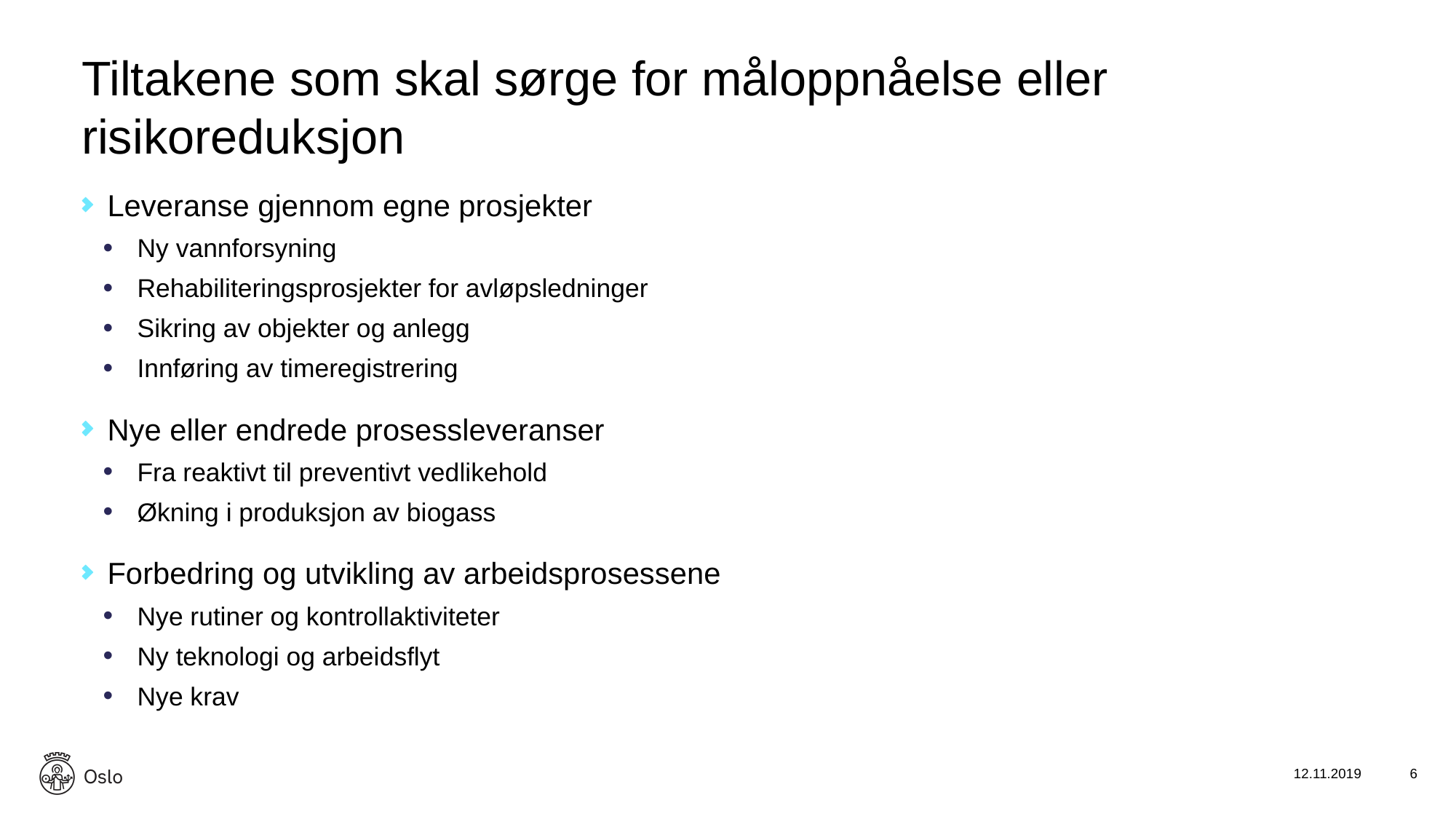

# Tiltakene som skal sørge for måloppnåelse eller risikoreduksjon
Leveranse gjennom egne prosjekter
Ny vannforsyning
Rehabiliteringsprosjekter for avløpsledninger
Sikring av objekter og anlegg
Innføring av timeregistrering
Nye eller endrede prosessleveranser
Fra reaktivt til preventivt vedlikehold
Økning i produksjon av biogass
Forbedring og utvikling av arbeidsprosessene
Nye rutiner og kontrollaktiviteter
Ny teknologi og arbeidsflyt
Nye krav

12.11.2019
6